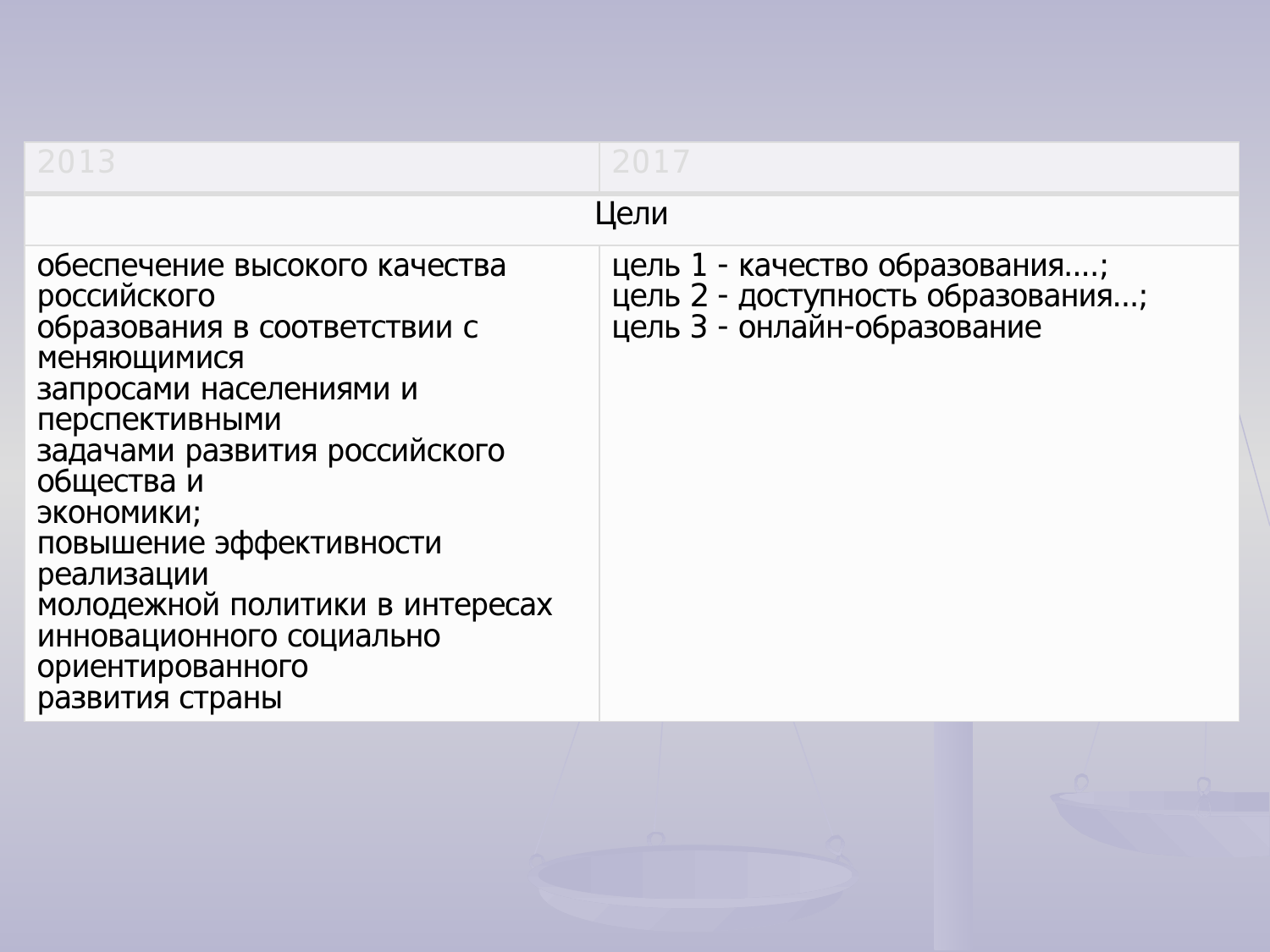

| 2013 | 2017 |
| --- | --- |
| Цели |  |
| обеспечение высокого качества российского образования в соответствии с меняющимися запросами населениями и перспективными задачами развития российского общества и экономики; повышение эффективности реализации молодежной политики в интересах инновационного социально ориентированного развития страны | цель 1 - качество образования….; цель 2 - доступность образования…; цель 3 - онлайн-образование |